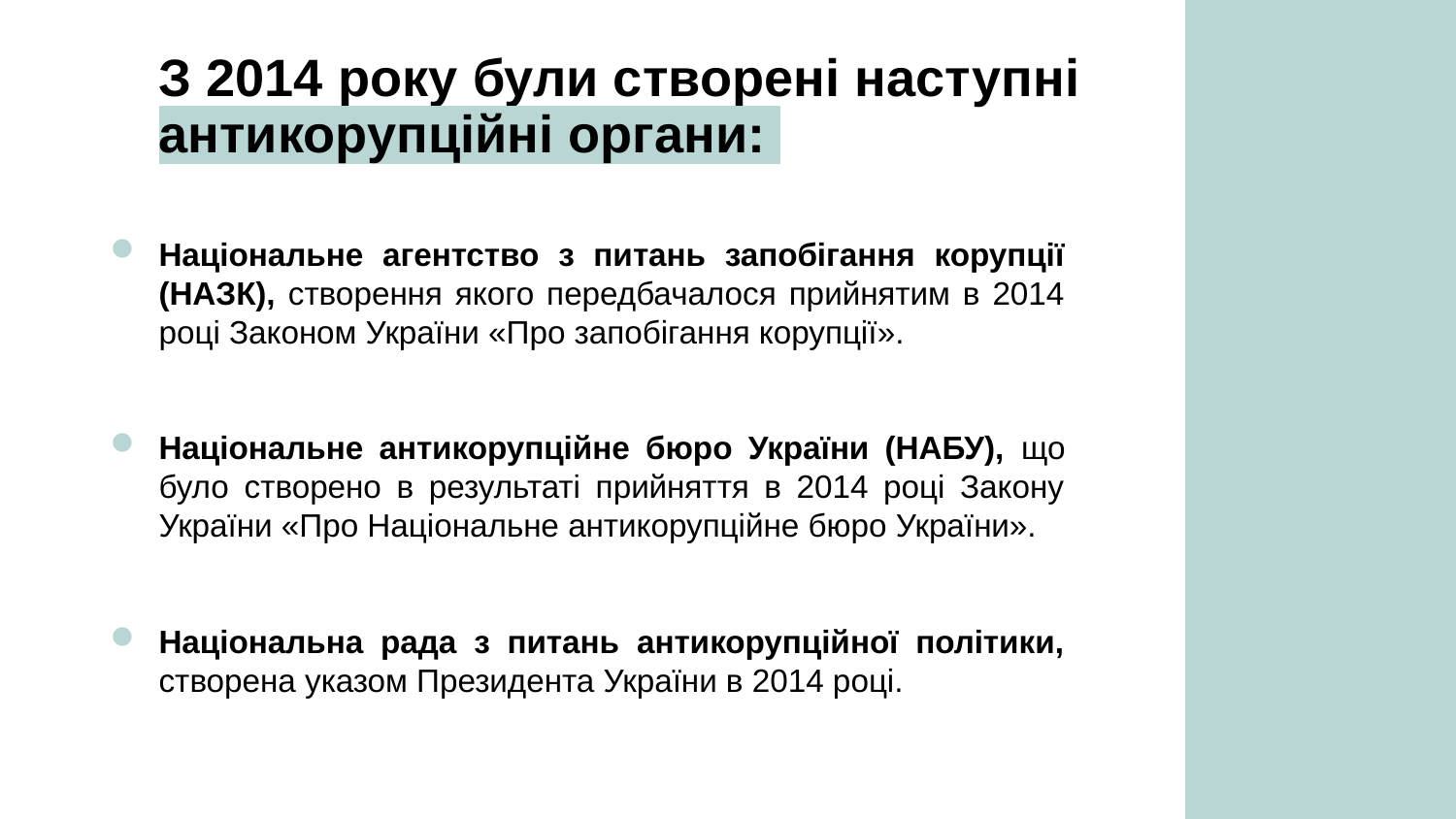

# З 2014 року були створені наступні антикорупційні органи:
Національне агентство з питань запобігання корупції (НАЗК), створення якого передбачалося прийнятим в 2014 році Законом України «Про запобігання корупції».

Національне антикорупційне бюро України (НАБУ), що було створено в результаті прийняття в 2014 році Закону України «Про Національне антикорупційне бюро України».

Національна рада з питань антикорупційної політики, створена указом Президента України в 2014 році.